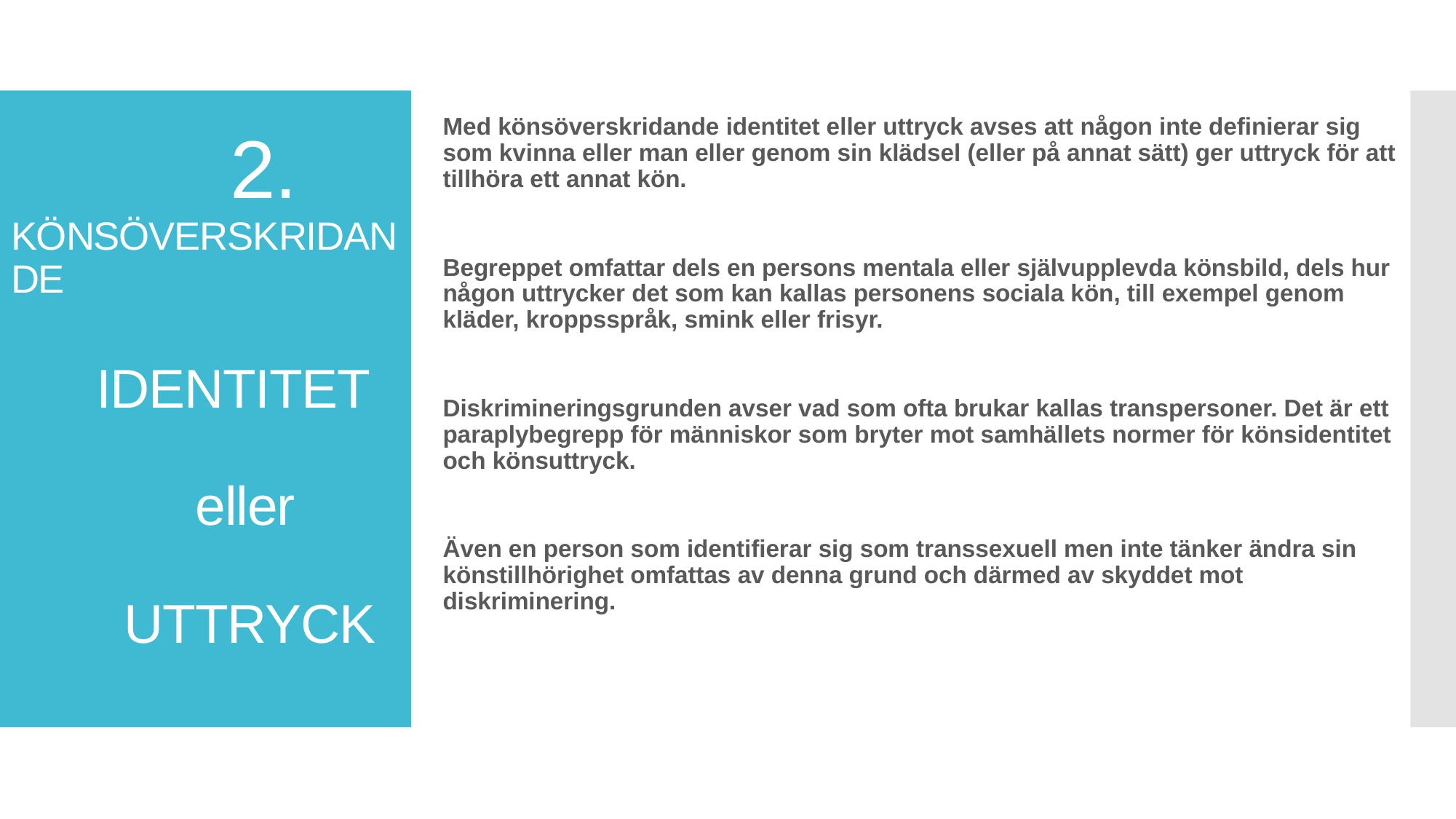

Med könsöverskridande identitet eller uttryck avses att någon inte definierar sig som kvinna eller man eller genom sin klädsel (eller på annat sätt) ger uttryck för att tillhöra ett annat kön.

Begreppet omfattar dels en persons mentala eller självupplevda könsbild, dels hur någon uttrycker det som kan kallas personens sociala kön, till exempel genom kläder, kroppsspråk, smink eller frisyr.

Diskrimineringsgrunden avser vad som ofta brukar kallas transpersoner. Det är ett paraplybegrepp för människor som bryter mot samhällets normer för könsidentitet och könsuttryck.

Även en person som identifierar sig som transsexuell men inte tänker ändra sin könstillhörighet omfattas av denna grund och därmed av skyddet mot diskriminering.

# 2. KÖNSÖVERSKRIDANDE IDENTITET eller UTTRYCK